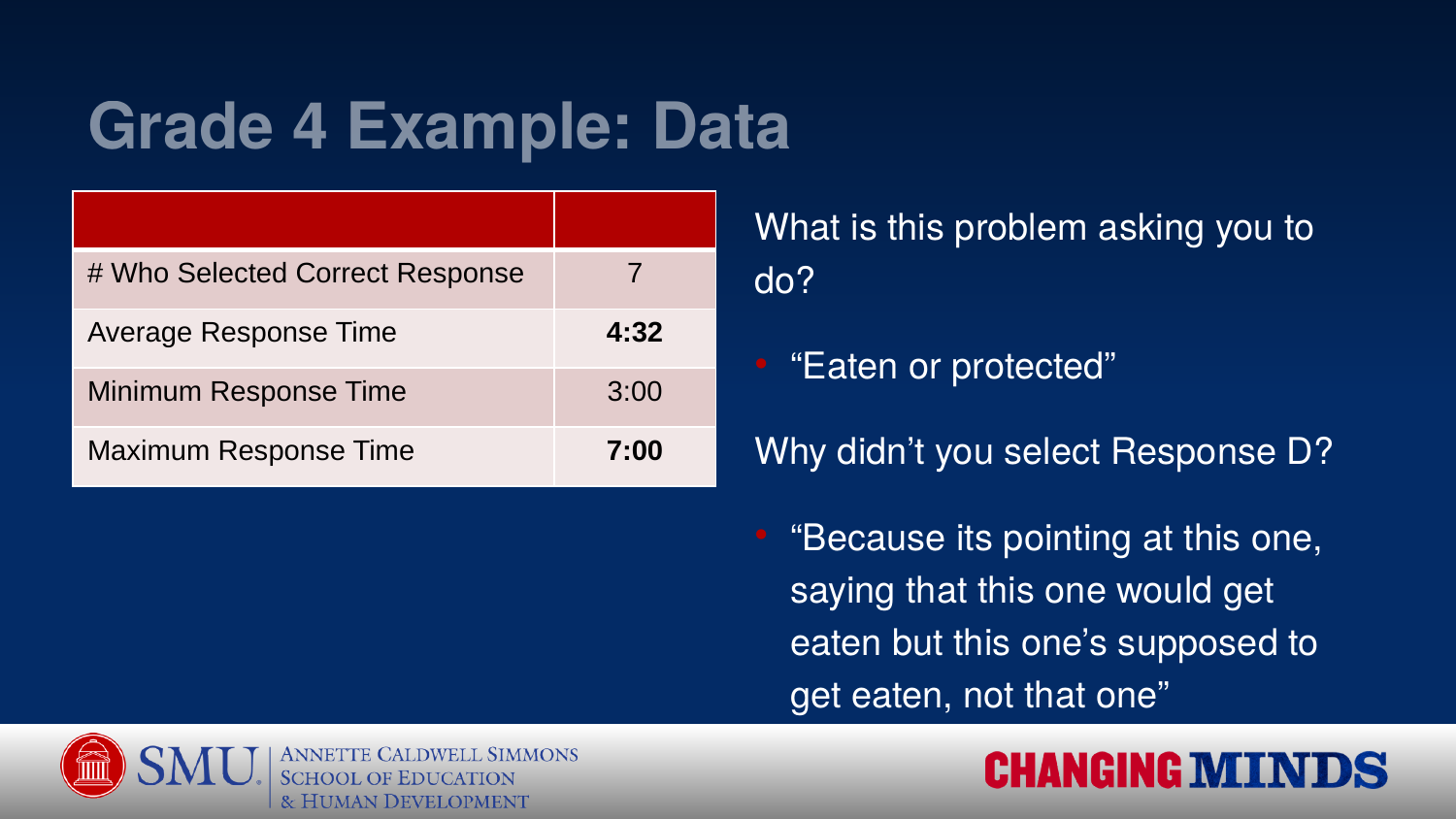

# Grade 4 Example: Data
|  |  |
| --- | --- |
| # Who Selected Correct Response | 7 |
| Average Response Time | 4:32 |
| Minimum Response Time | 3:00 |
| Maximum Response Time | 7:00 |
What is this problem asking you to do?
“Eaten or protected”
Why didn’t you select Response D?
“Because its pointing at this one, saying that this one would get eaten but this one’s supposed to get eaten, not that one”